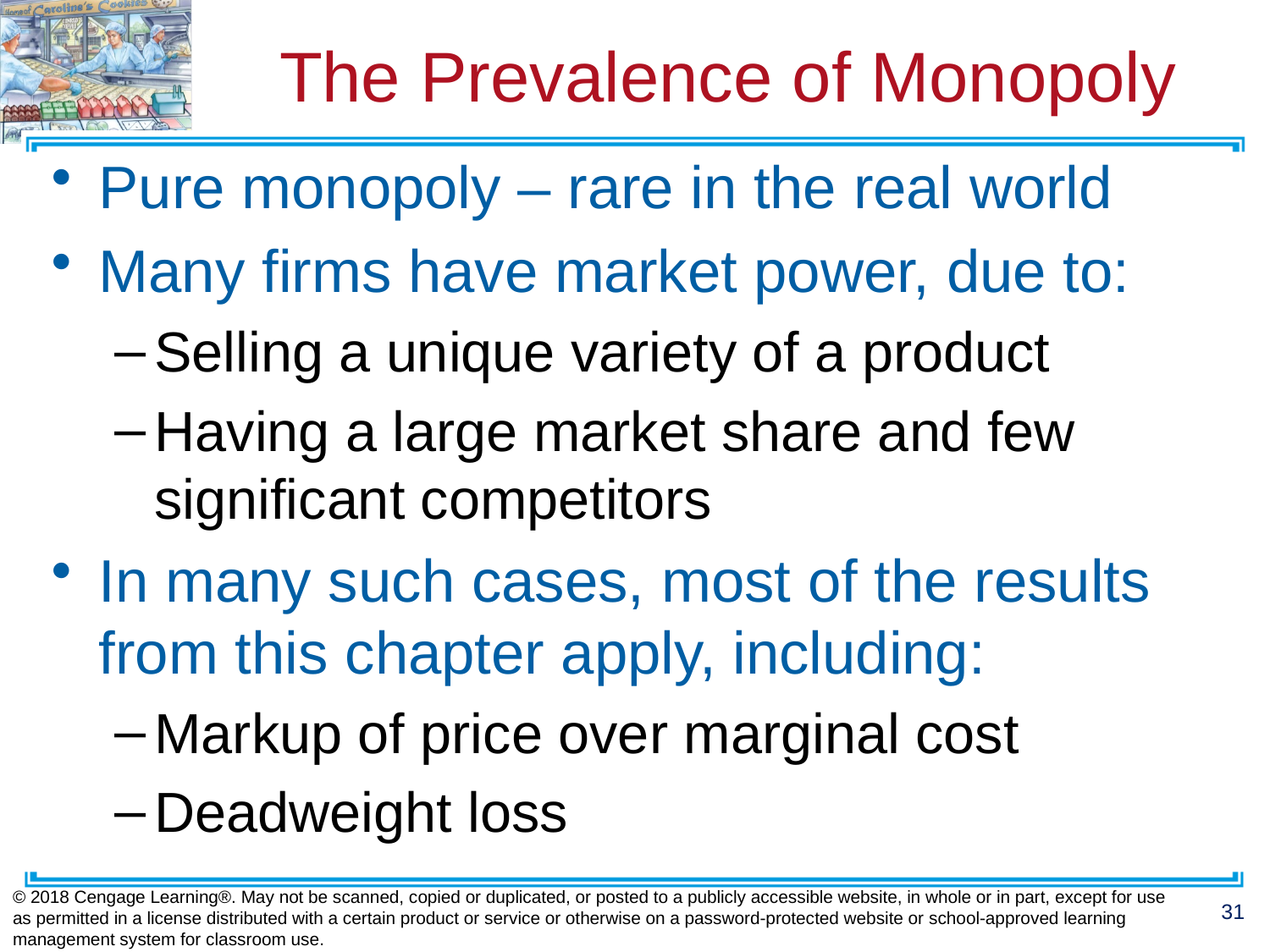

# The Prevalence of Monopoly
Pure monopoly – rare in the real world
Many firms have market power, due to:
Selling a unique variety of a product
Having a large market share and few significant competitors
In many such cases, most of the results from this chapter apply, including:
Markup of price over marginal cost
Deadweight loss

© 2018 Cengage Learning®. May not be scanned, copied or duplicated, or posted to a publicly accessible website, in whole or in part, except for use as permitted in a license distributed with a certain product or service or otherwise on a password-protected website or school-approved learning management system for classroom use.
31